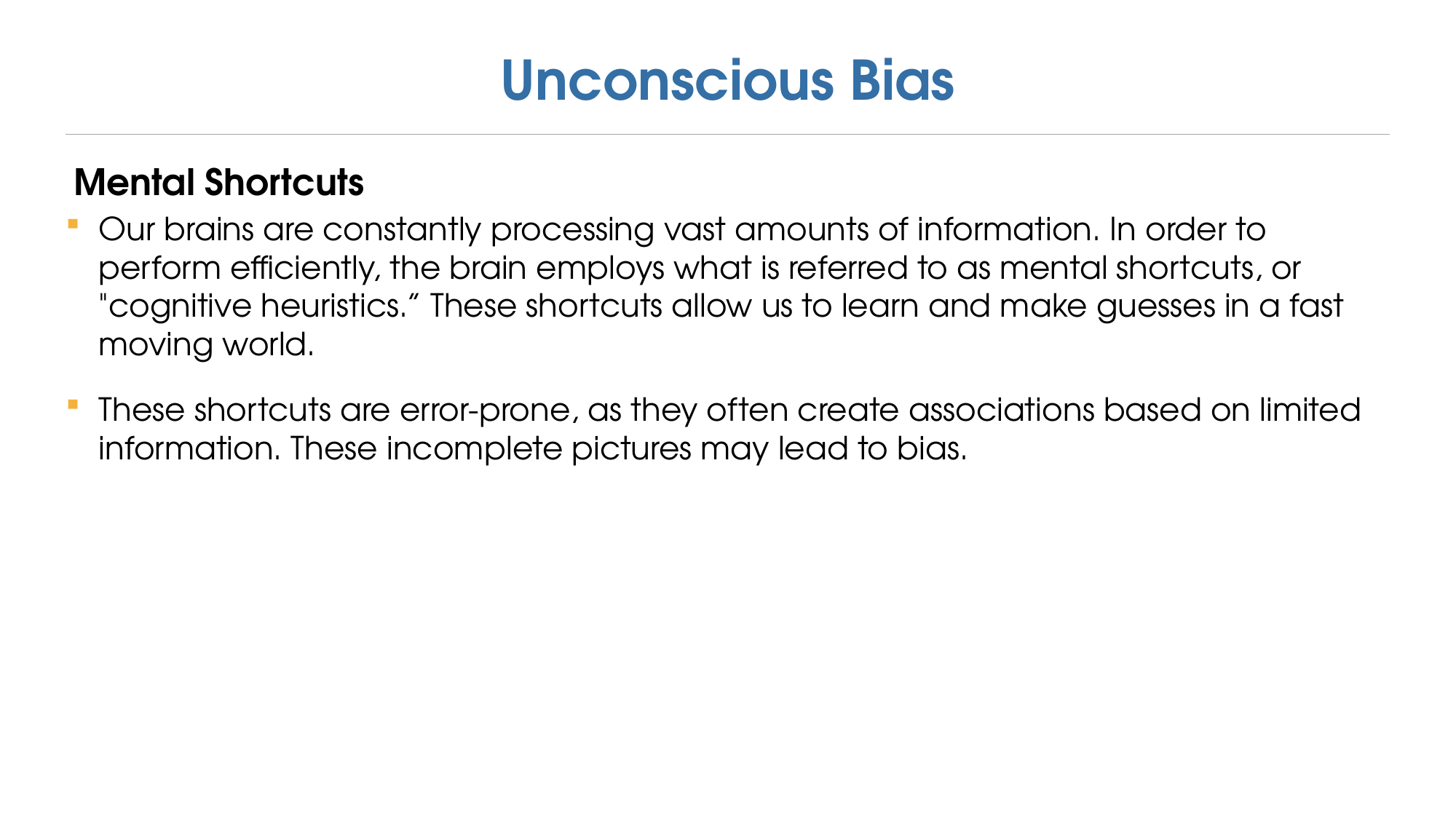

# Unconscious Bias
Mental Shortcuts
Our brains are constantly processing vast amounts of information. In order to perform efficiently, the brain employs what is referred to as mental shortcuts, or "cognitive heuristics.” These shortcuts allow us to learn and make guesses in a fast moving world.

These shortcuts are error-prone, as they often create associations based on limited information. These incomplete pictures may lead to bias.